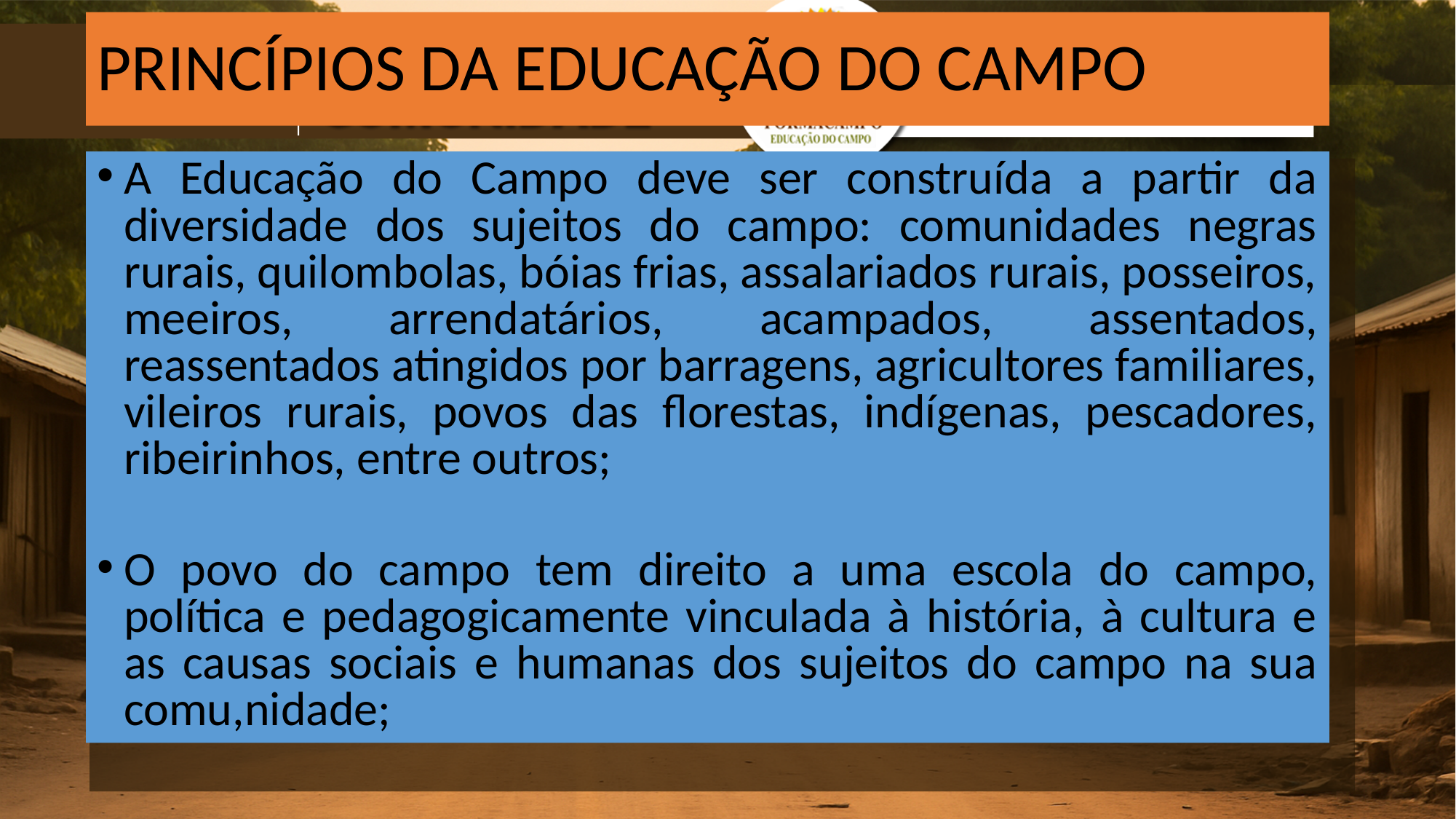

PRINCÍPIOS DA EDUCAÇÃO DO CAMPO
A Educação do Campo deve ser construída a partir da diversidade dos sujeitos do campo: comunidades negras rurais, quilombolas, bóias frias, assalariados rurais, posseiros, meeiros, arrendatários, acampados, assentados, reassentados atingidos por barragens, agricultores familiares, vileiros rurais, povos das florestas, indígenas, pescadores, ribeirinhos, entre outros;

O povo do campo tem direito a uma escola do campo, política e pedagogicamente vinculada à história, à cultura e as causas sociais e humanas dos sujeitos do campo na sua comu,nidade;